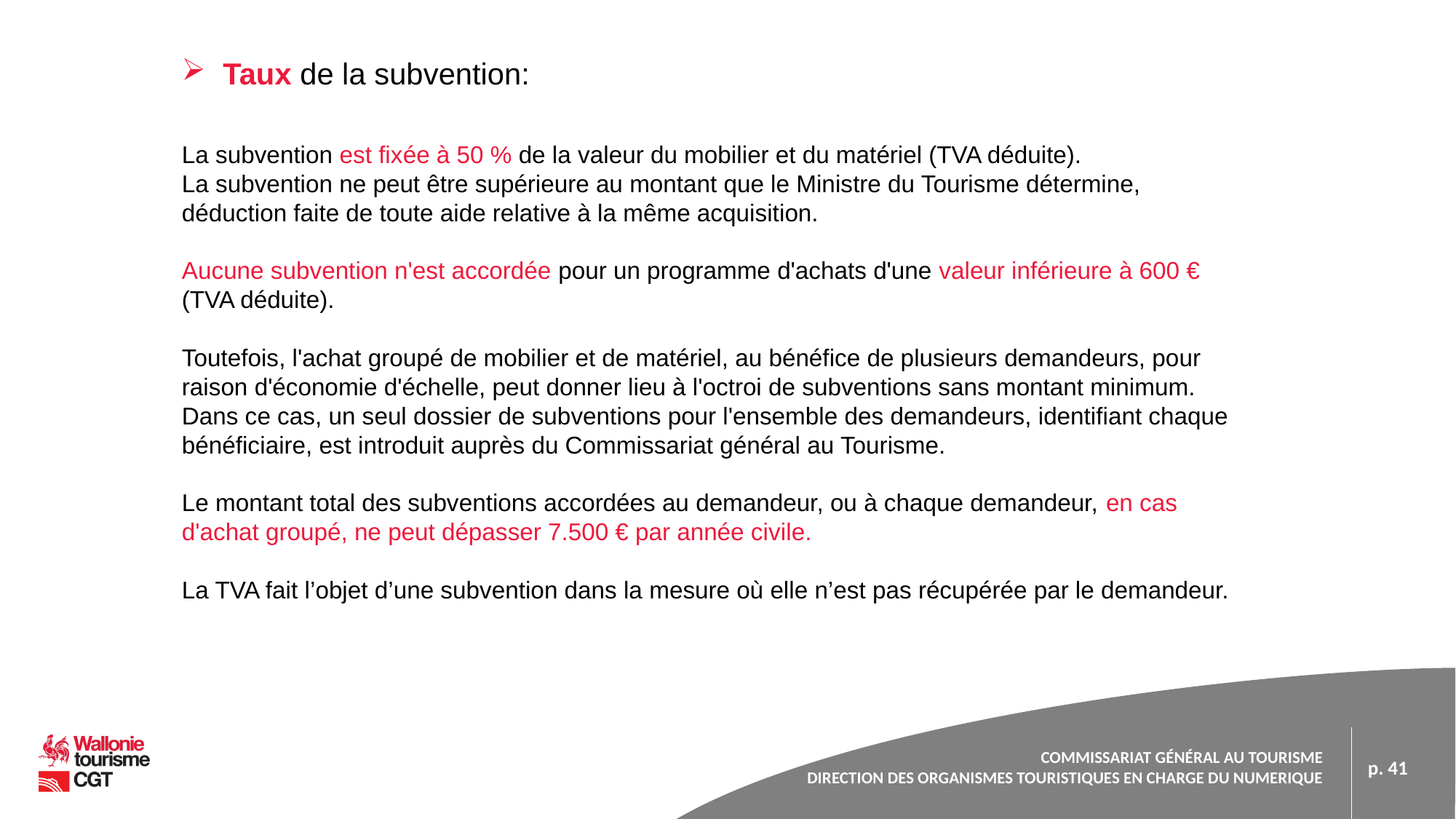

Taux de la subvention:

La subvention est fixée à 50 % de la valeur du mobilier et du matériel (TVA déduite).
La subvention ne peut être supérieure au montant que le Ministre du Tourisme détermine, déduction faite de toute aide relative à la même acquisition.

Aucune subvention n'est accordée pour un programme d'achats d'une valeur inférieure à 600 € (TVA déduite).

Toutefois, l'achat groupé de mobilier et de matériel, au bénéfice de plusieurs demandeurs, pour raison d'économie d'échelle, peut donner lieu à l'octroi de subventions sans montant minimum. Dans ce cas, un seul dossier de subventions pour l'ensemble des demandeurs, identifiant chaque bénéficiaire, est introduit auprès du Commissariat général au Tourisme.

Le montant total des subventions accordées au demandeur, ou à chaque demandeur, en cas d'achat groupé, ne peut dépasser 7.500 € par année civile.

La TVA fait l’objet d’une subvention dans la mesure où elle n’est pas récupérée par le demandeur.